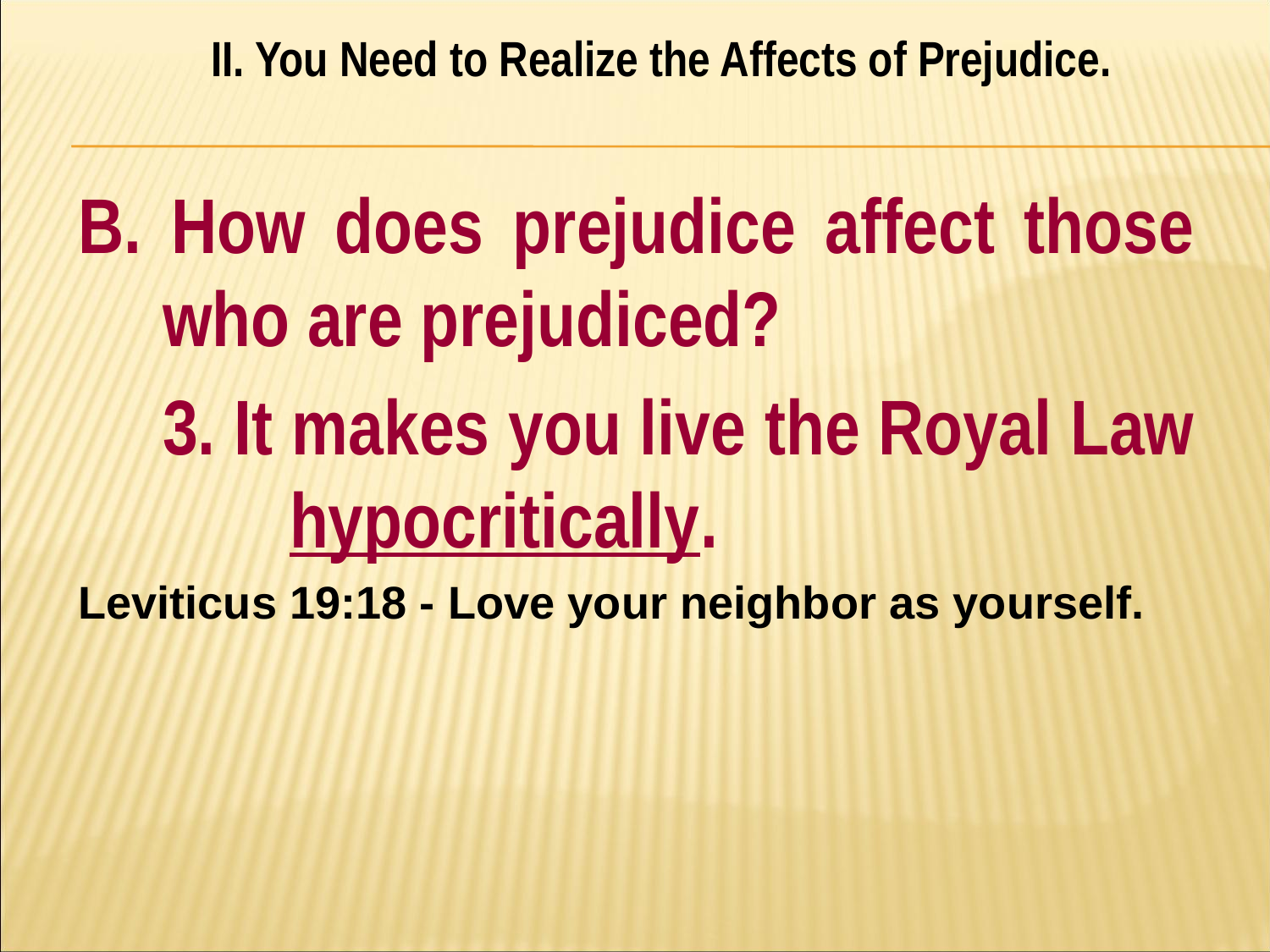

II. You Need to Realize the Affects of Prejudice.
#
B. How does prejudice affect those who are prejudiced?
	3. It makes you live the Royal Law 	hypocritically.
Leviticus 19:18 - Love your neighbor as yourself.